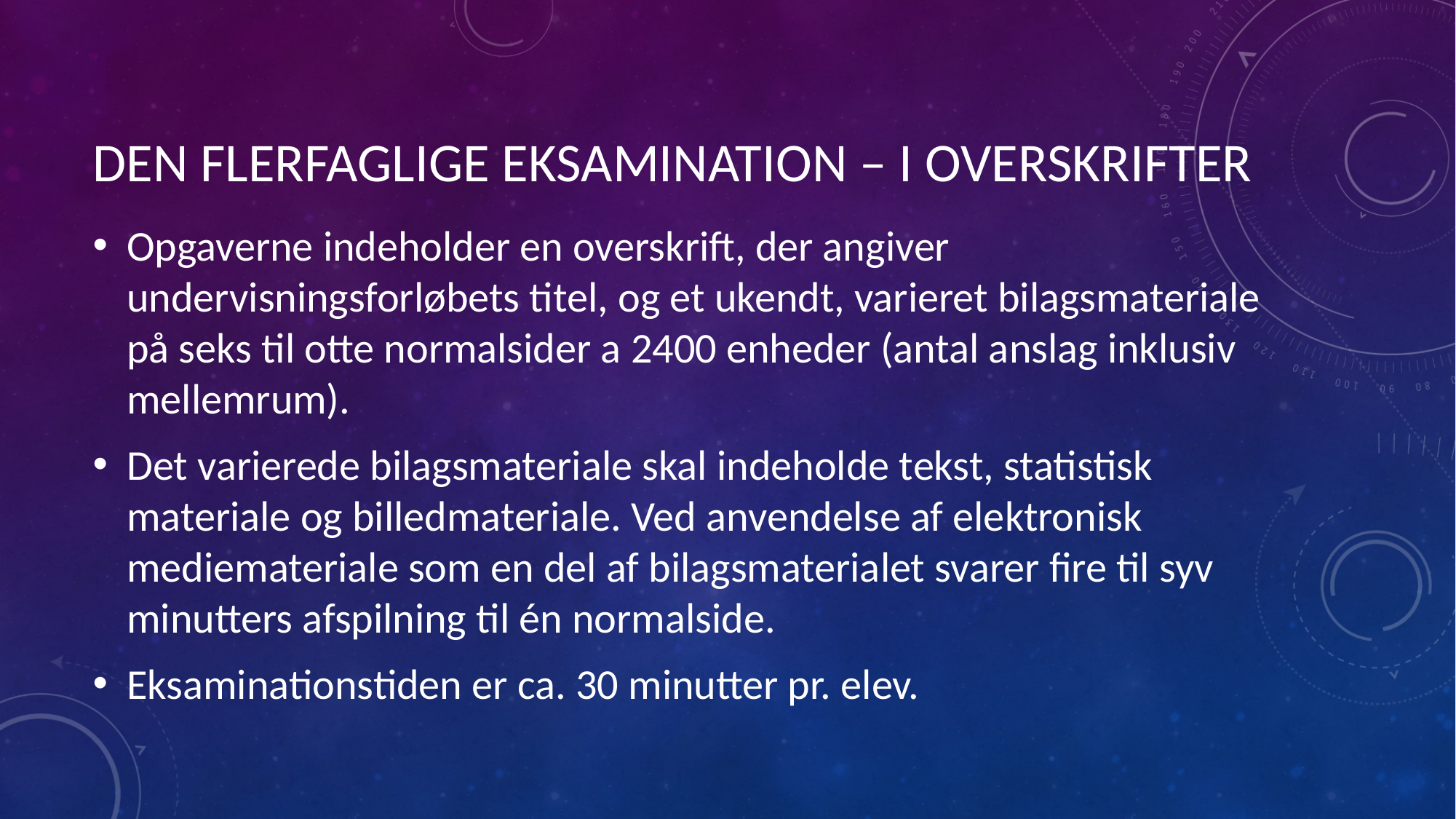

# Den flerfaglige eksamination – i overskrifter
Opgaverne indeholder en overskrift, der angiver undervisningsforløbets titel, og et ukendt, varieret bilagsmateriale på seks til otte normalsider a 2400 enheder (antal anslag inklusiv mellemrum).
Det varierede bilagsmateriale skal indeholde tekst, statistisk materiale og billedmateriale. Ved anvendelse af elektronisk mediemateriale som en del af bilagsmaterialet svarer fire til syv minutters afspilning til én normalside.
Eksaminationstiden er ca. 30 minutter pr. elev.